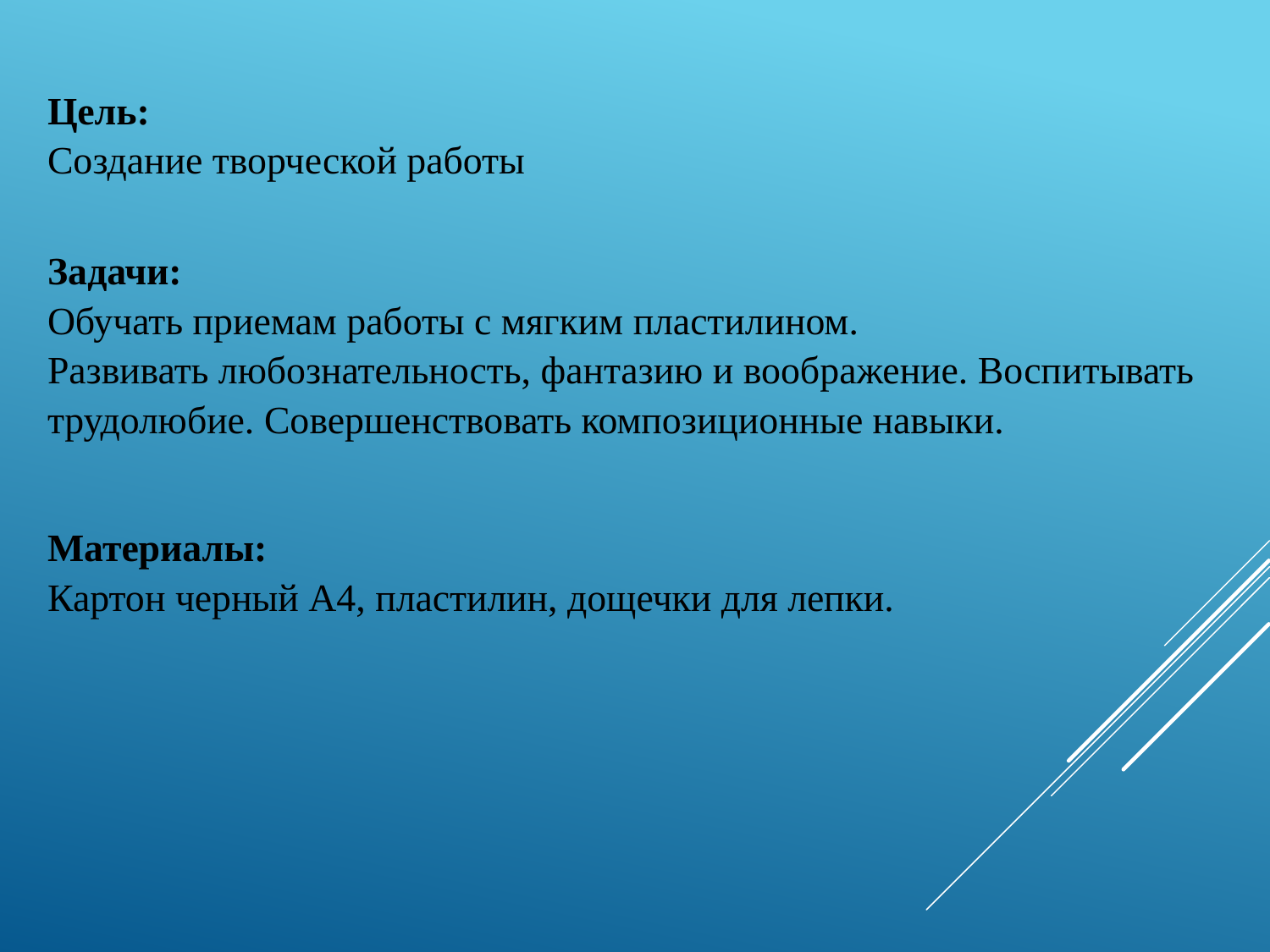

Цель:
Создание творческой работы
Задачи:
Обучать приемам работы с мягким пластилином.
Развивать любознательность, фантазию и воображение. Воспитывать трудолюбие. Совершенствовать композиционные навыки.

Материалы:
Картон черный А4, пластилин, дощечки для лепки.